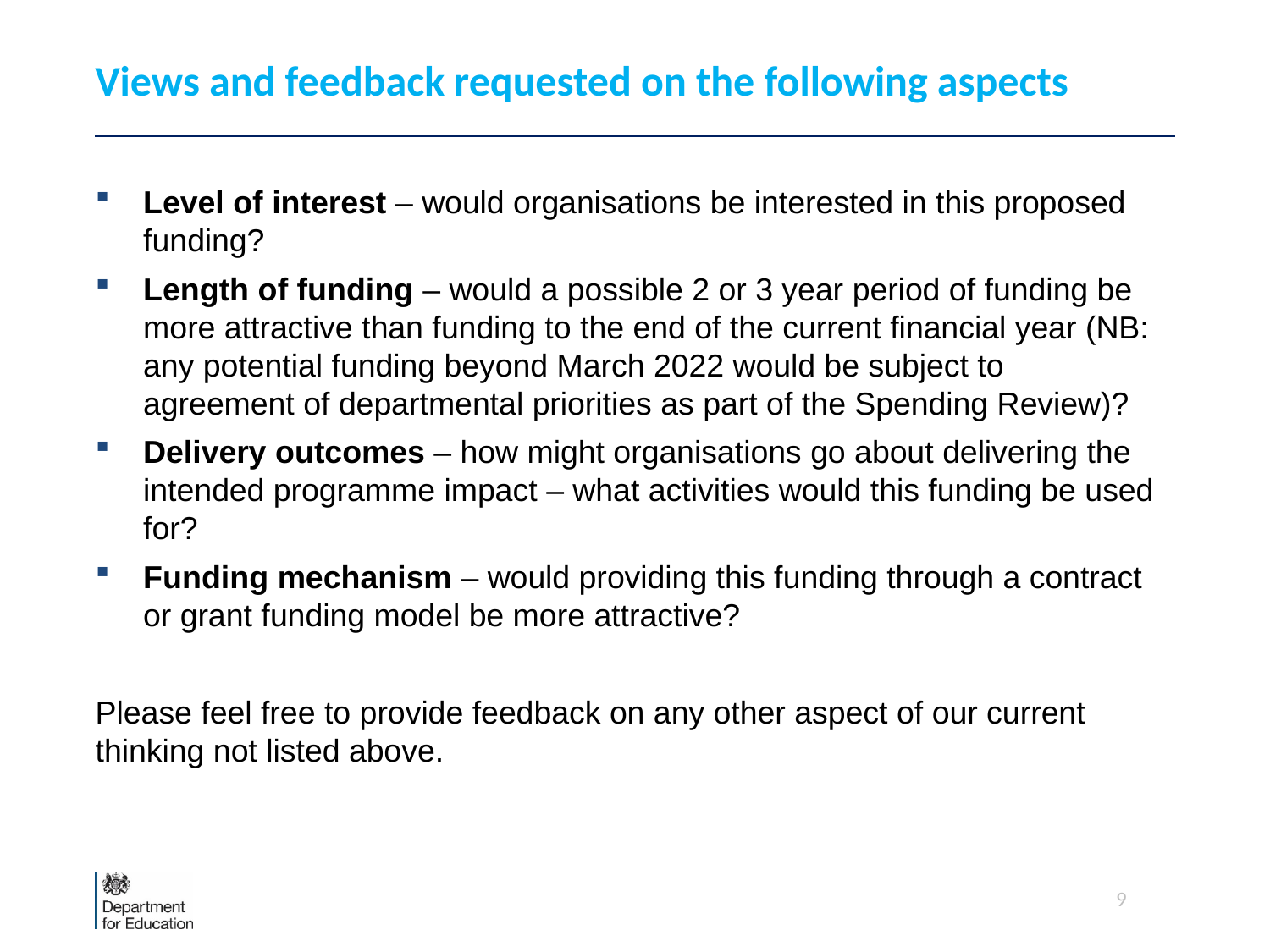

# Views and feedback requested on the following aspects
Level of interest – would organisations be interested in this proposed funding?
Length of funding – would a possible 2 or 3 year period of funding be more attractive than funding to the end of the current financial year (NB: any potential funding beyond March 2022 would be subject to agreement of departmental priorities as part of the Spending Review)?
Delivery outcomes – how might organisations go about delivering the intended programme impact – what activities would this funding be used for?
Funding mechanism – would providing this funding through a contract or grant funding model be more attractive?

Please feel free to provide feedback on any other aspect of our current thinking not listed above.

9